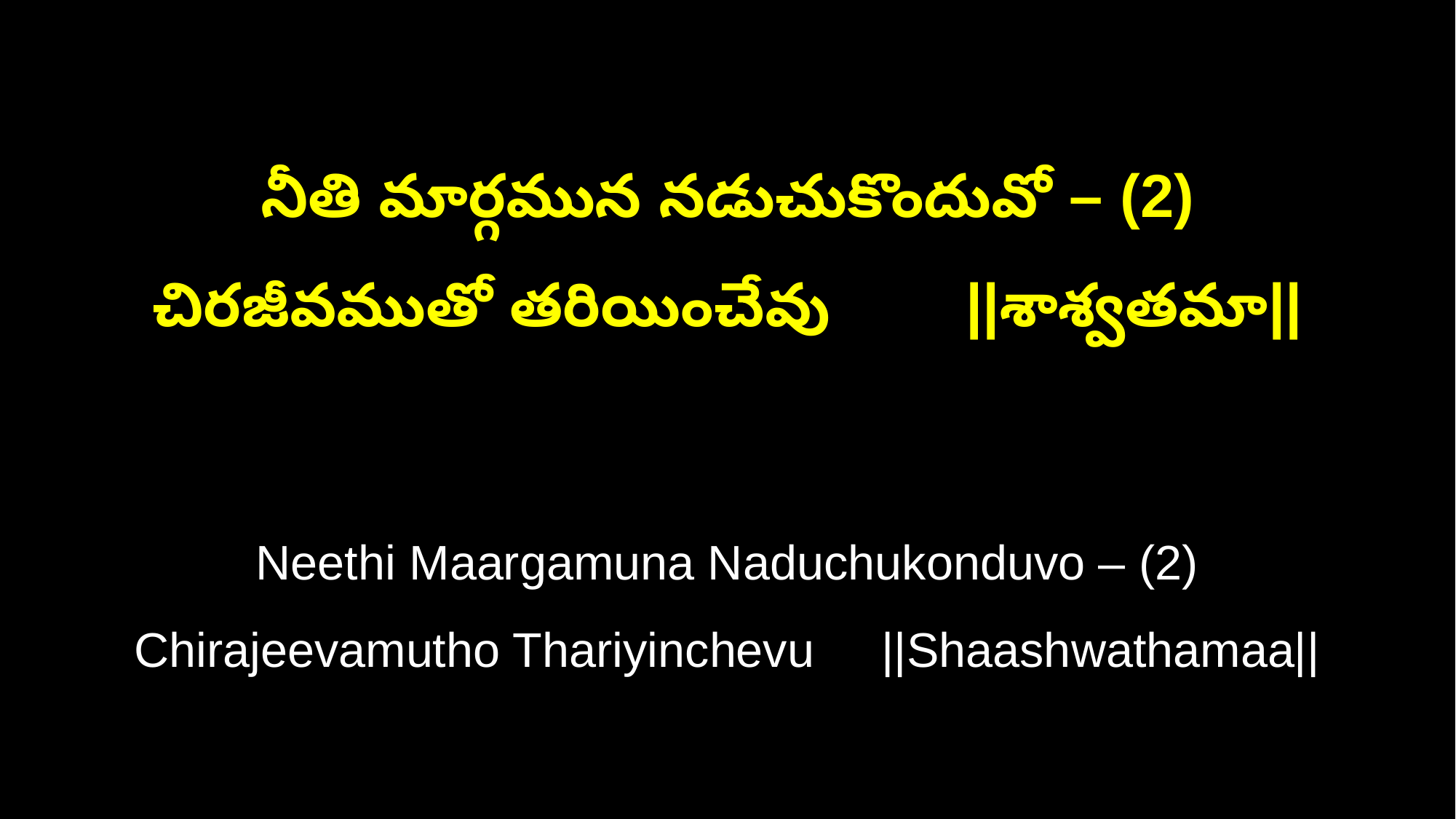

నీతి మార్గమున నడుచుకొందువో – (2)
చిరజీవముతో తరియించేవు        ||శాశ్వతమా||
Neethi Maargamuna Naduchukonduvo – (2)
Chirajeevamutho Thariyinchevu     ||Shaashwathamaa||